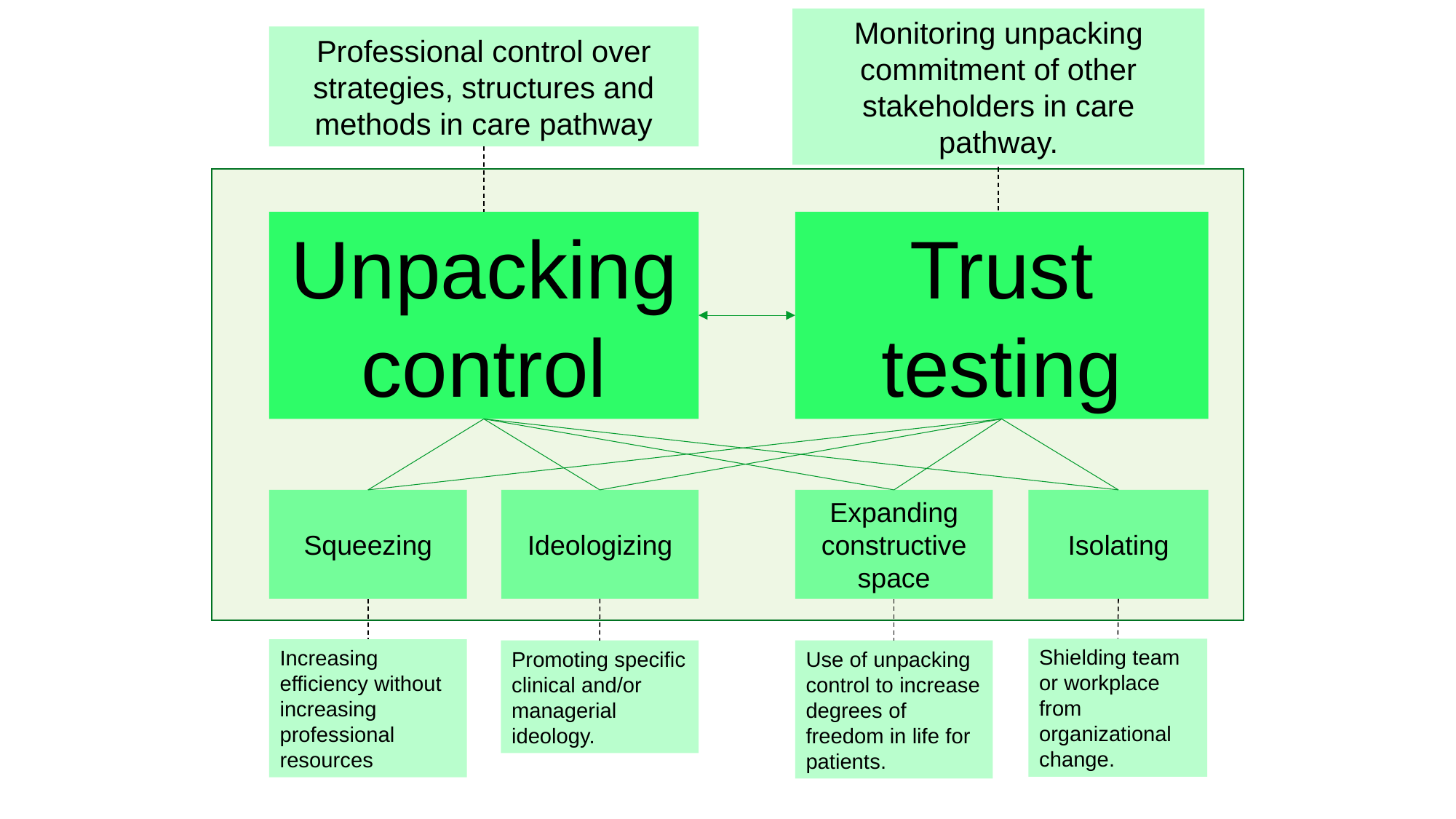

Monitoring unpacking commitment of other stakeholders in care pathway.
Professional control over strategies, structures and methods in care pathway

Unpacking control
Trust testing

Squeezing

Ideologizing

Expanding constructive space

Isolating

Shielding team or workplace from organizational change.
Increasing efficiency without increasing professional resources
Use of unpacking control to increase degrees of freedom in life for patients.
Promoting specific clinical and/or managerial ideology.